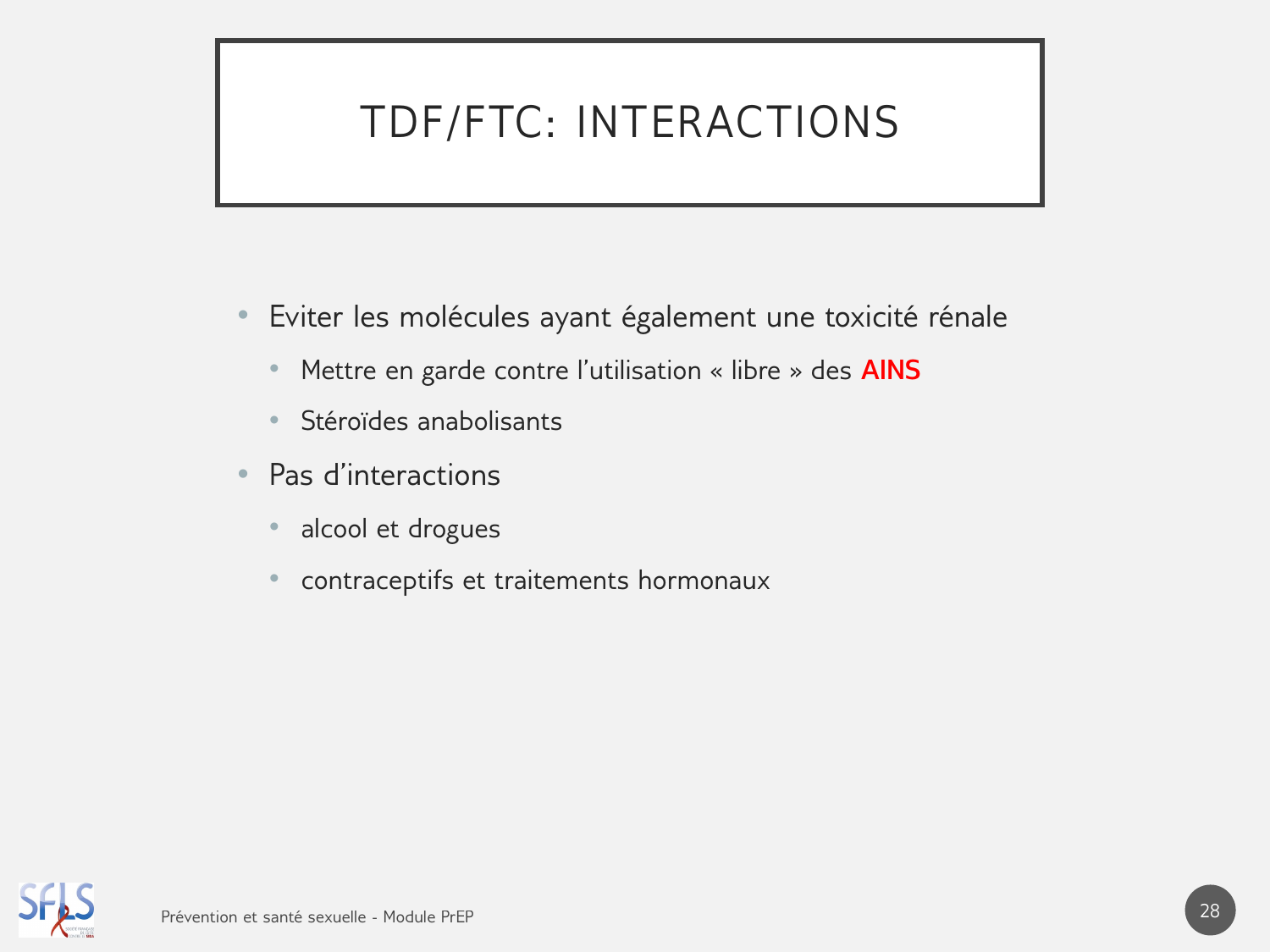

# TDF/FTC: interactions
Eviter les molécules ayant également une toxicité rénale
Mettre en garde contre l’utilisation « libre » des AINS
Stéroïdes anabolisants
Pas d’interactions
alcool et drogues
contraceptifs et traitements hormonaux
28
Prévention et santé sexuelle - Module PrEP